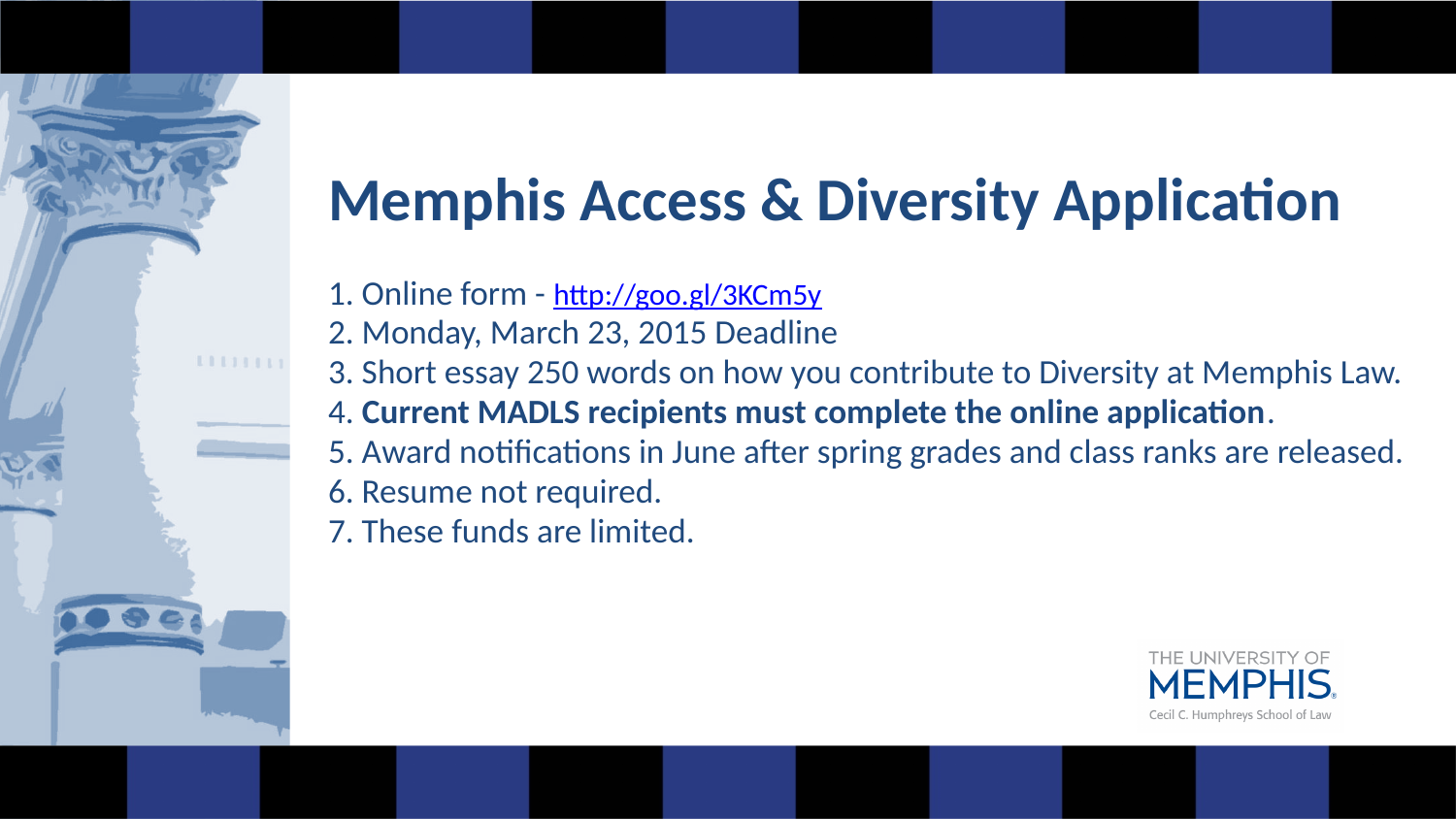

Memphis Access & Diversity Application

1. Online form - http://goo.gl/3KCm5y
2. Monday, March 23, 2015 Deadline
3. Short essay 250 words on how you contribute to Diversity at Memphis Law.
4. Current MADLS recipients must complete the online application.
5. Award notifications in June after spring grades and class ranks are released.
6. Resume not required.
7. These funds are limited.